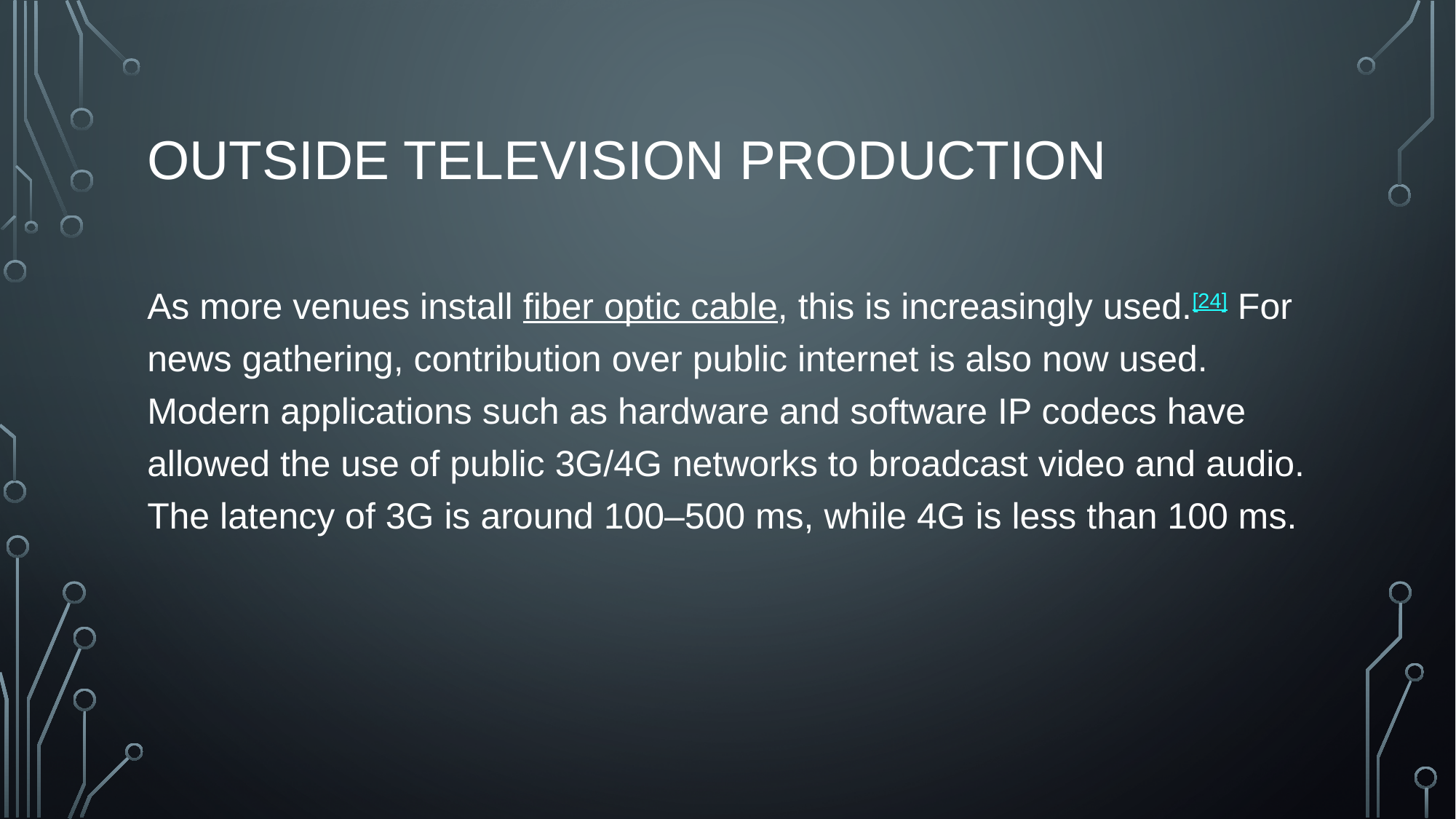

# outside television production
As more venues install fiber optic cable, this is increasingly used.[24] For news gathering, contribution over public internet is also now used. Modern applications such as hardware and software IP codecs have allowed the use of public 3G/4G networks to broadcast video and audio. The latency of 3G is around 100–500 ms, while 4G is less than 100 ms.